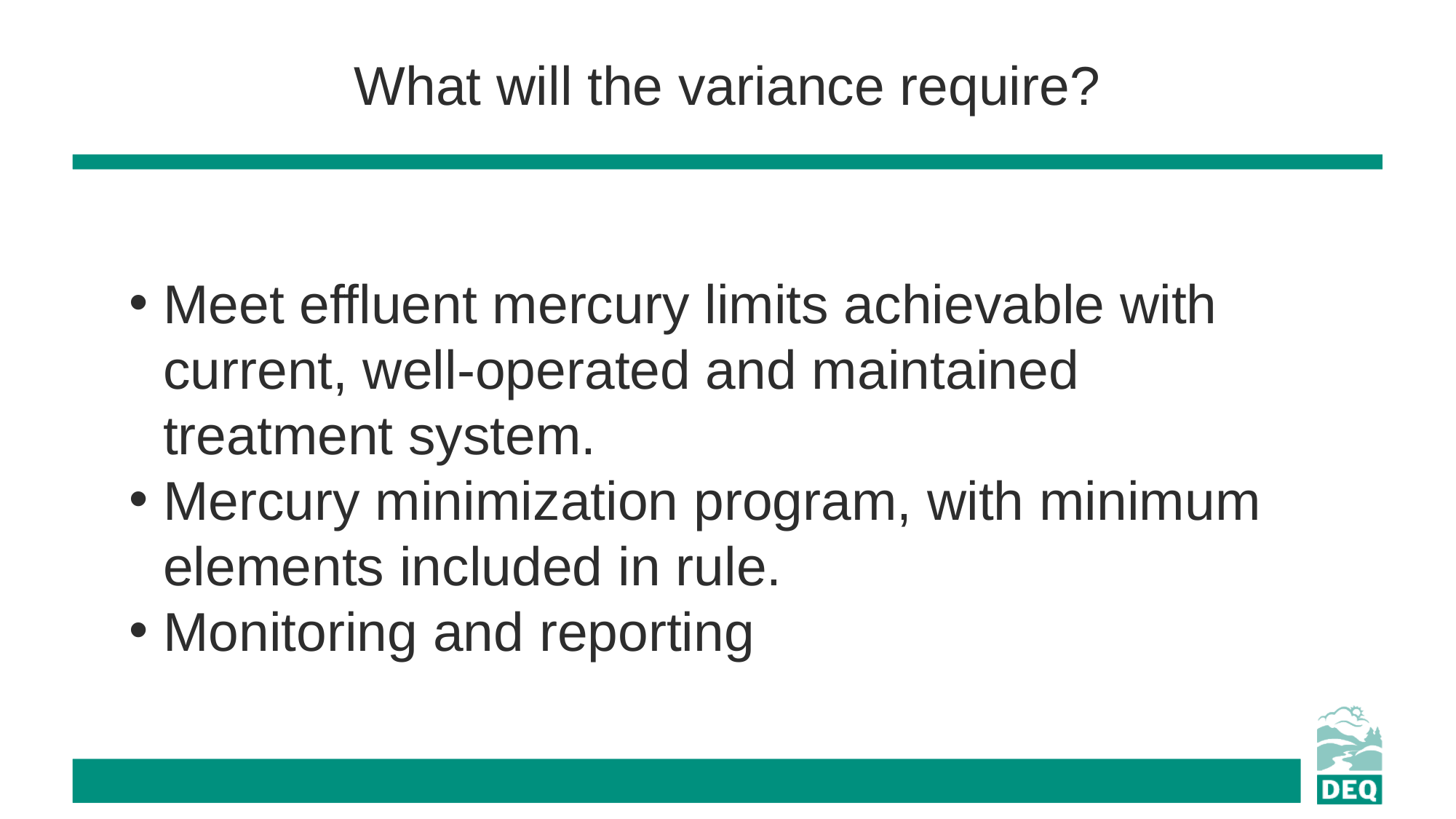

What will the variance require?

Meet effluent mercury limits achievable with current, well-operated and maintained treatment system.
Mercury minimization program, with minimum elements included in rule.
Monitoring and reporting